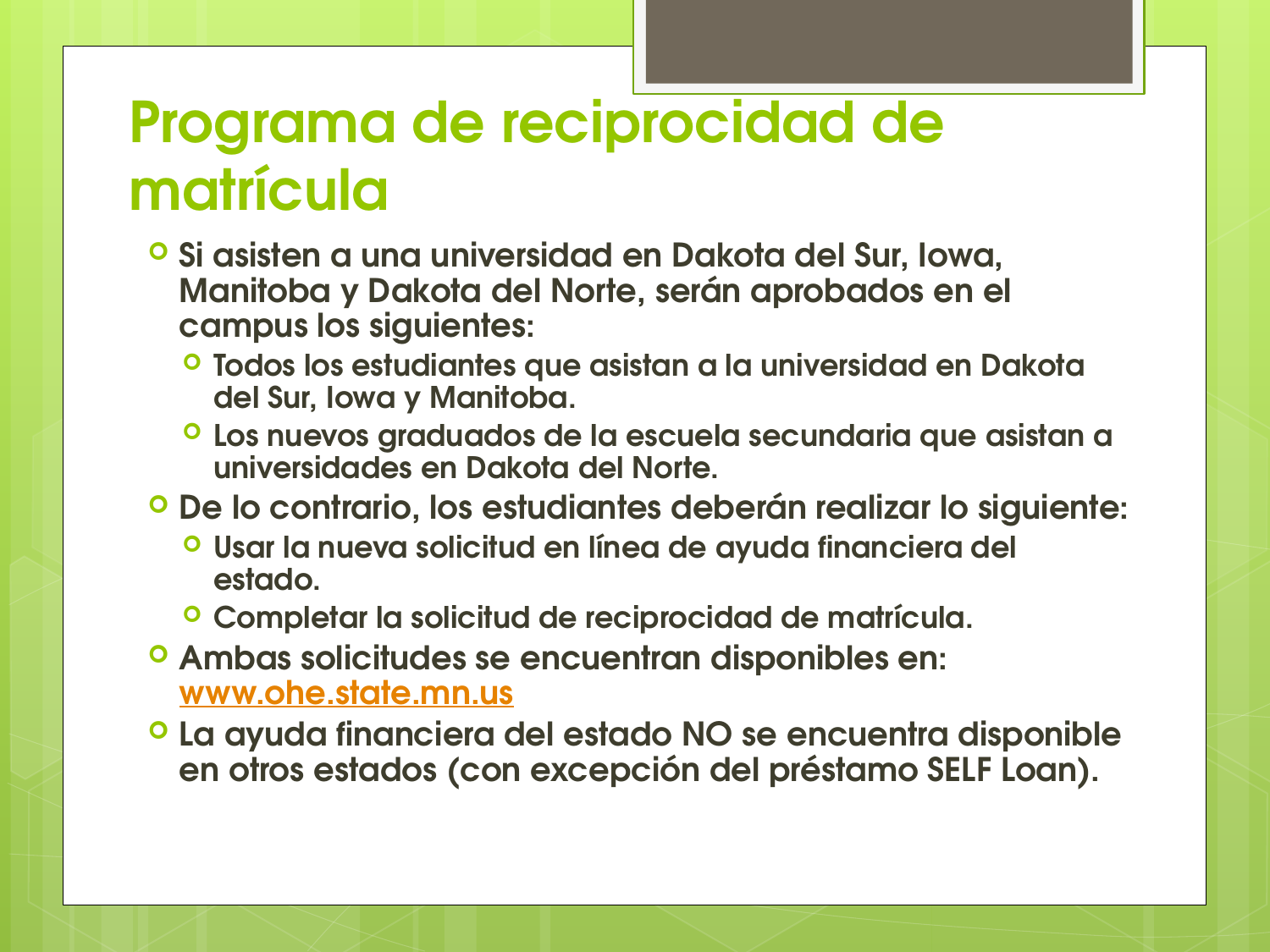

# Programa de reciprocidad de matrícula
Si asisten a una universidad en Dakota del Sur, Iowa, Manitoba y Dakota del Norte, serán aprobados en el campus los siguientes:
Todos los estudiantes que asistan a la universidad en Dakota del Sur, Iowa y Manitoba.
Los nuevos graduados de la escuela secundaria que asistan a universidades en Dakota del Norte.
De lo contrario, los estudiantes deberán realizar lo siguiente:
Usar la nueva solicitud en línea de ayuda financiera del estado.
Completar la solicitud de reciprocidad de matrícula.
Ambas solicitudes se encuentran disponibles en: www.ohe.state.mn.us
La ayuda financiera del estado NO se encuentra disponible en otros estados (con excepción del préstamo SELF Loan).